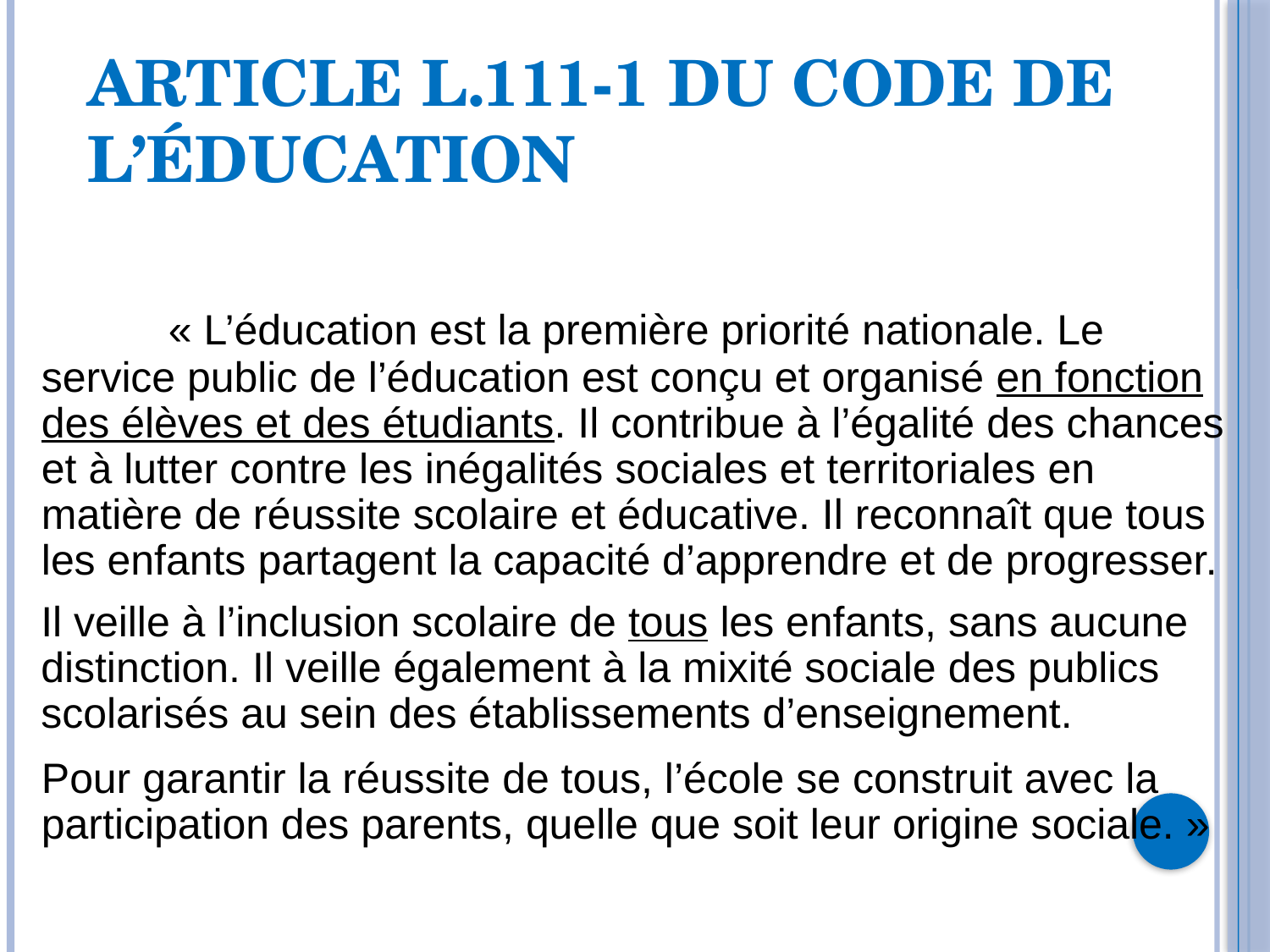

Article L.111-1 du code de l’éducation
	« L’éducation est la première priorité nationale. Le service public de l’éducation est conçu et organisé en fonction des élèves et des étudiants. Il contribue à l’égalité des chances et à lutter contre les inégalités sociales et territoriales en matière de réussite scolaire et éducative. Il reconnaît que tous les enfants partagent la capacité d’apprendre et de progresser.

Il veille à l’inclusion scolaire de tous les enfants, sans aucune distinction. Il veille également à la mixité sociale des publics scolarisés au sein des établissements d’enseignement.
Pour garantir la réussite de tous, l’école se construit avec la participation des parents, quelle que soit leur origine sociale. »